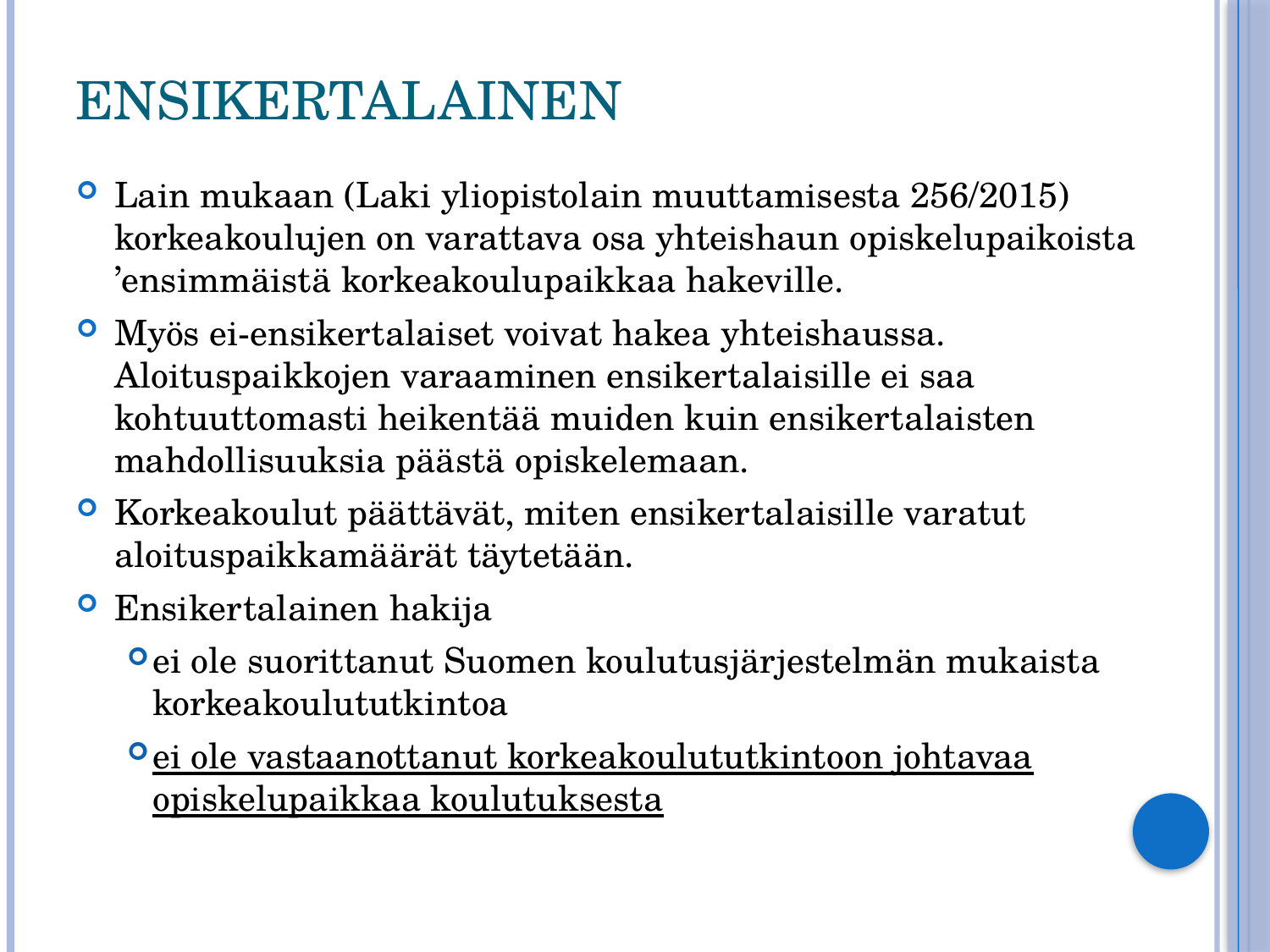

# Ensikertalainen
Lain mukaan (Laki yliopistolain muuttamisesta 256/2015) korkeakoulujen on varattava osa yhteishaun opiskelupaikoista ’ensimmäistä korkeakoulupaikkaa hakeville.
Myös ei-ensikertalaiset voivat hakea yhteishaussa. Aloituspaikkojen varaaminen ensikertalaisille ei saa kohtuuttomasti heikentää muiden kuin ensikertalaisten mahdollisuuksia päästä opiskelemaan.
Korkeakoulut päättävät, miten ensikertalaisille varatut aloituspaikkamäärät täytetään.
Ensikertalainen hakija
ei ole suorittanut Suomen koulutusjärjestelmän mukaista korkeakoulututkintoa
ei ole vastaanottanut korkeakoulututkintoon johtavaa opiskelupaikkaa koulutuksesta